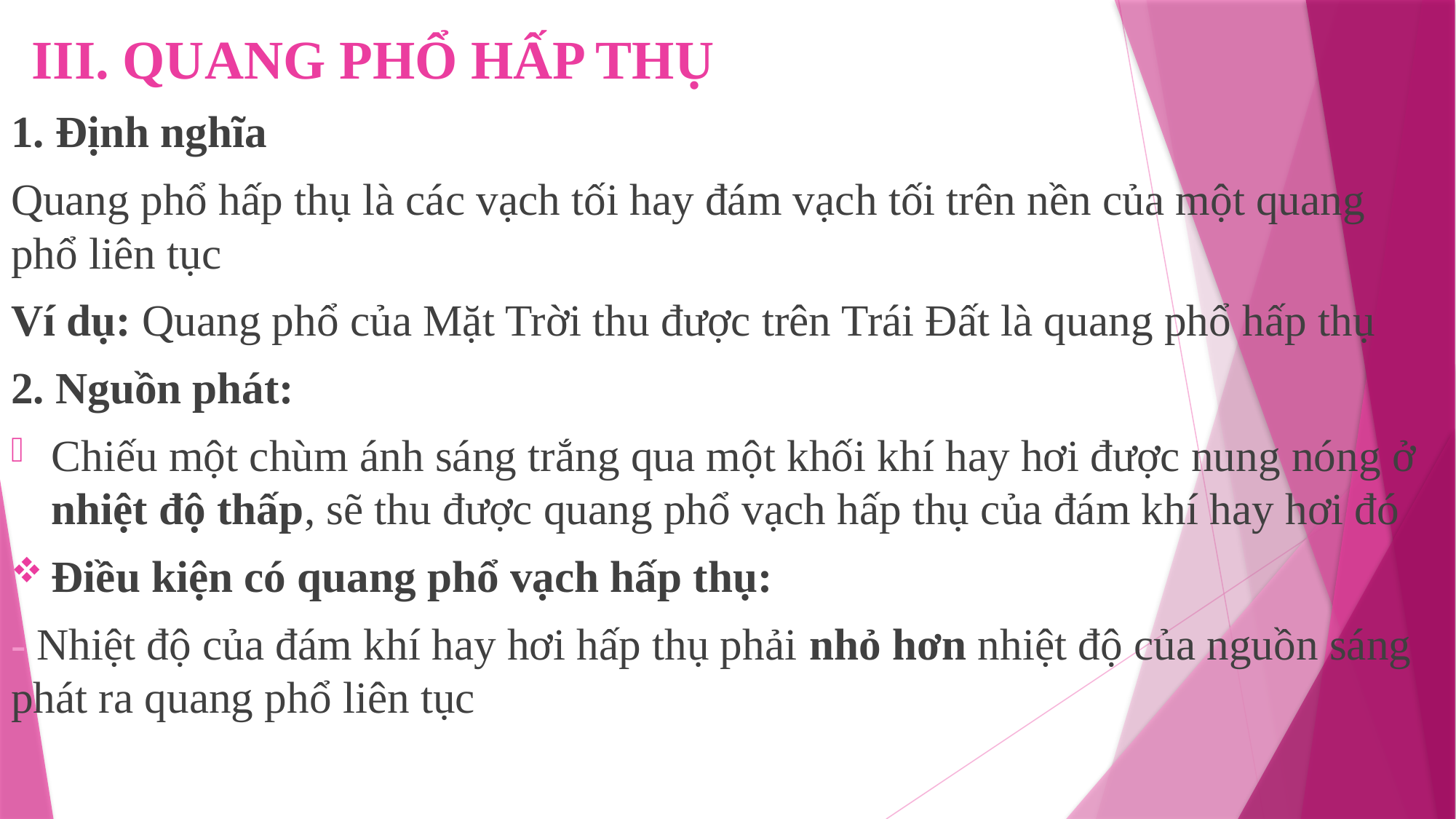

# III. QUANG PHỔ HẤP THỤ
1. Định nghĩa
Quang phổ hấp thụ là các vạch tối hay đám vạch tối trên nền của một quang phổ liên tục
Ví dụ: Quang phổ của Mặt Trời thu được trên Trái Đất là quang phổ hấp thụ
2. Nguồn phát:
Chiếu một chùm ánh sáng trắng qua một khối khí hay hơi được nung nóng ở nhiệt độ thấp, sẽ thu được quang phổ vạch hấp thụ của đám khí hay hơi đó
Điều kiện có quang phổ vạch hấp thụ:
- Nhiệt độ của đám khí hay hơi hấp thụ phải nhỏ hơn nhiệt độ của nguồn sáng phát ra quang phổ liên tục